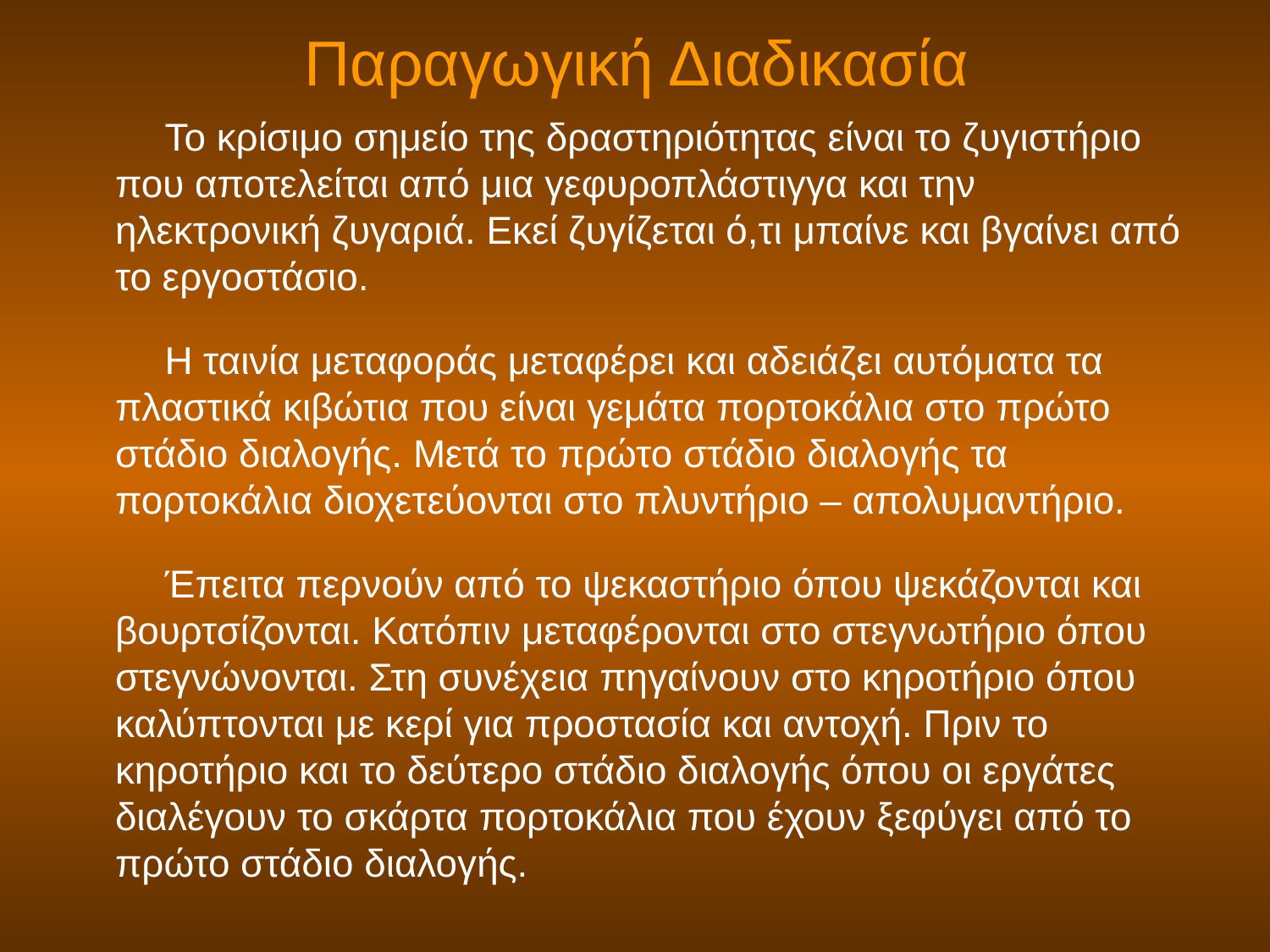

# Παραγωγική Διαδικασία
         Το κρίσιμο σημείο της δραστηριότητας είναι το ζυγιστήριο που αποτελείται από μια γεφυροπλάστιγγα και την ηλεκτρονική ζυγαριά. Εκεί ζυγίζεται ό,τι μπαίνε και βγαίνει από το εργοστάσιο.

         Η ταινία μεταφοράς μεταφέρει και αδειάζει αυτόματα τα πλαστικά κιβώτια που είναι γεμάτα πορτοκάλια στο πρώτο στάδιο διαλογής. Μετά το πρώτο στάδιο διαλογής τα πορτοκάλια διοχετεύονται στο πλυντήριο – απολυμαντήριο.

         Έπειτα περνούν από το ψεκαστήριο όπου ψεκάζονται και βουρτσίζονται. Κατόπιν μεταφέρονται στο στεγνωτήριο όπου στεγνώνονται. Στη συνέχεια πηγαίνουν στο κηροτήριο όπου καλύπτονται με κερί για προστασία και αντοχή. Πριν το κηροτήριο και το δεύτερο στάδιο διαλογής όπου οι εργάτες διαλέγουν το σκάρτα πορτοκάλια που έχουν ξεφύγει από το πρώτο στάδιο διαλογής.